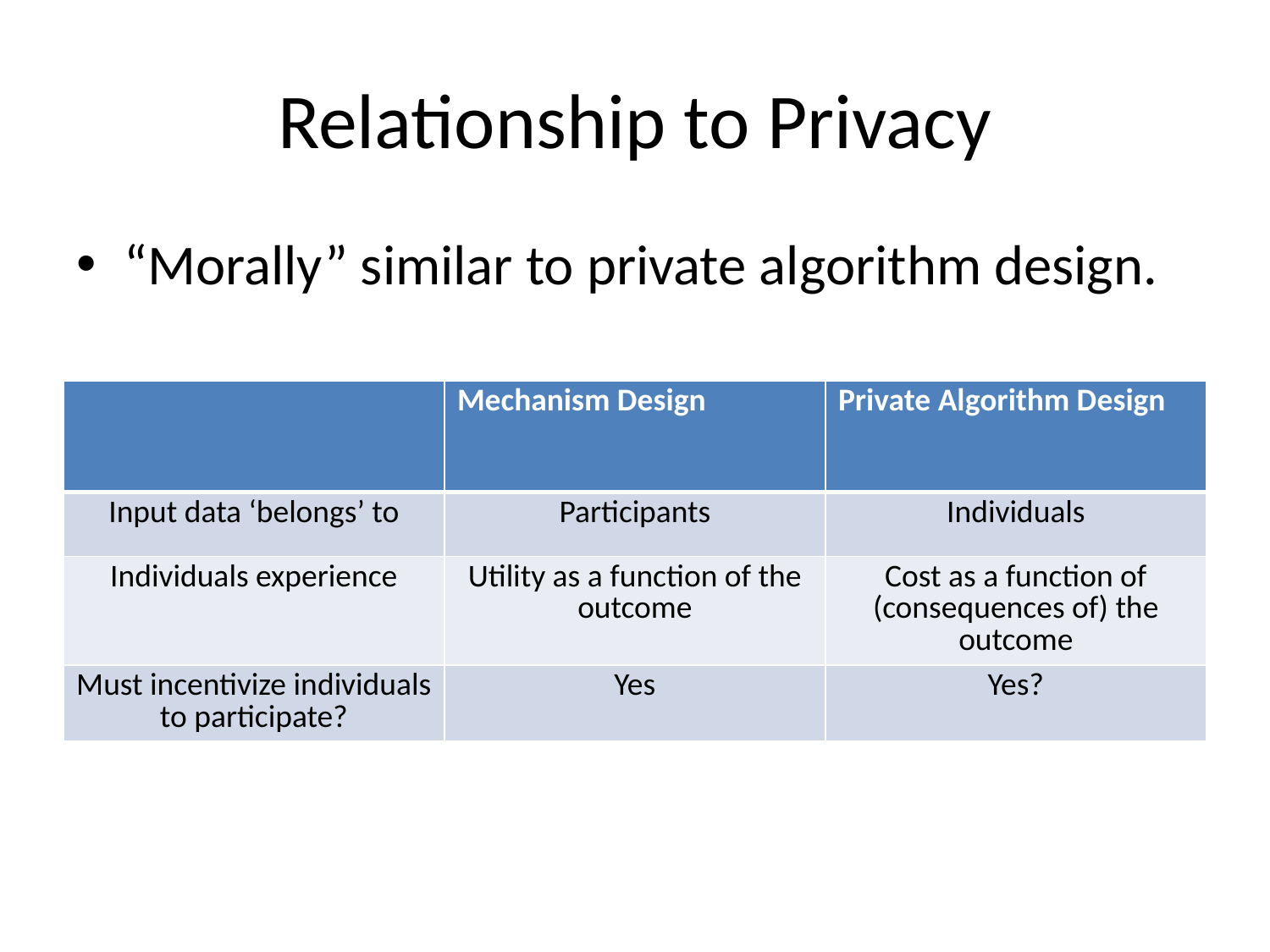

# Relationship to Privacy
“Morally” similar to private algorithm design.
|  | Mechanism Design | Private Algorithm Design |
| --- | --- | --- |
| Input data ‘belongs’ to | Participants | Individuals |
| Individuals experience | Utility as a function of the outcome | Cost as a function of (consequences of) the outcome |
| Must incentivize individuals to participate? | Yes | Yes? |